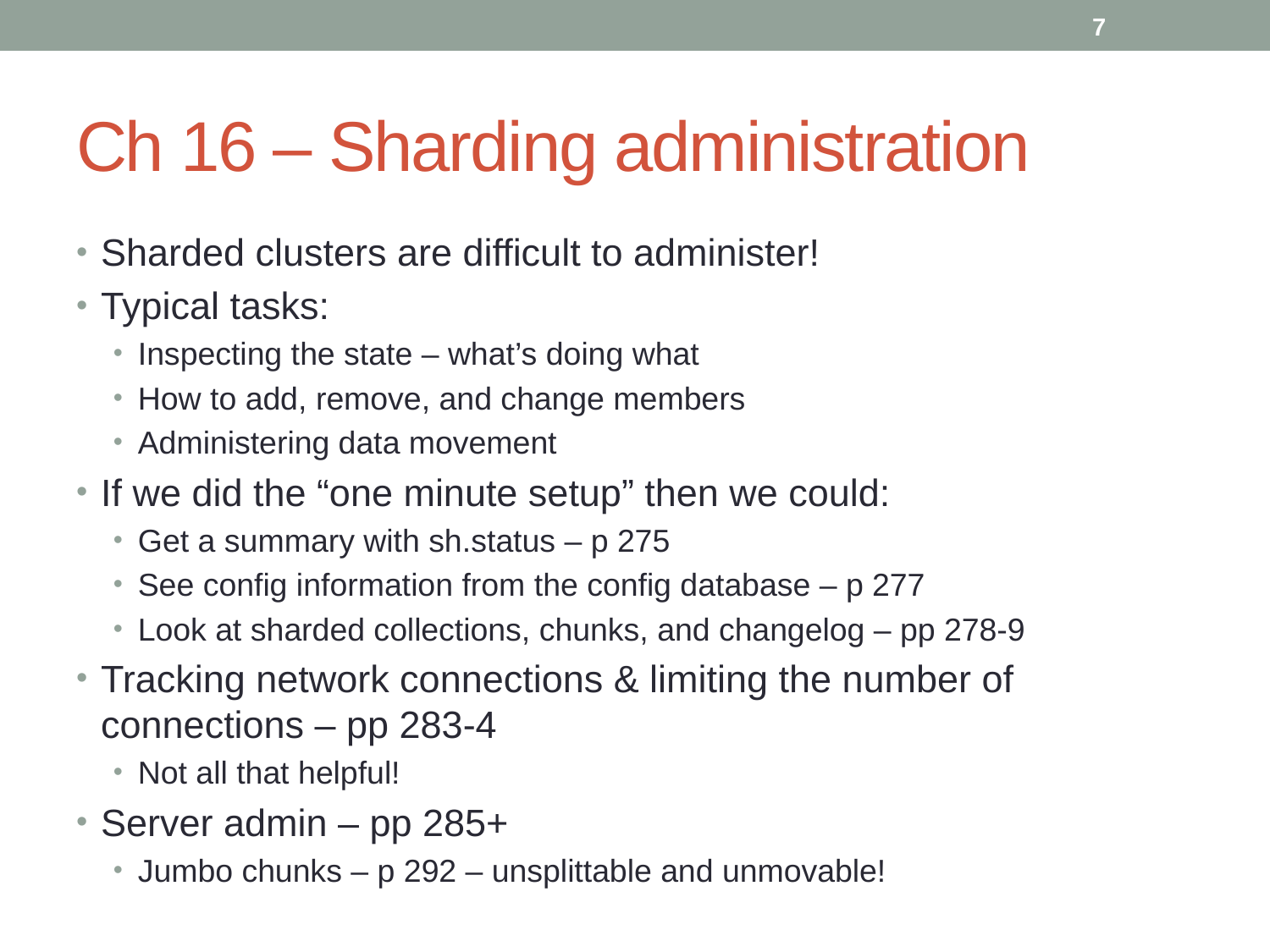

# Ch 16 – Sharding administration
Sharded clusters are difficult to administer!
Typical tasks:
Inspecting the state – what’s doing what
How to add, remove, and change members
Administering data movement
If we did the “one minute setup” then we could:
Get a summary with sh.status – p 275
See config information from the config database – p 277
Look at sharded collections, chunks, and changelog – pp 278-9
Tracking network connections & limiting the number of connections – pp 283-4
Not all that helpful!
Server admin – pp 285+
Jumbo chunks – p 292 – unsplittable and unmovable!